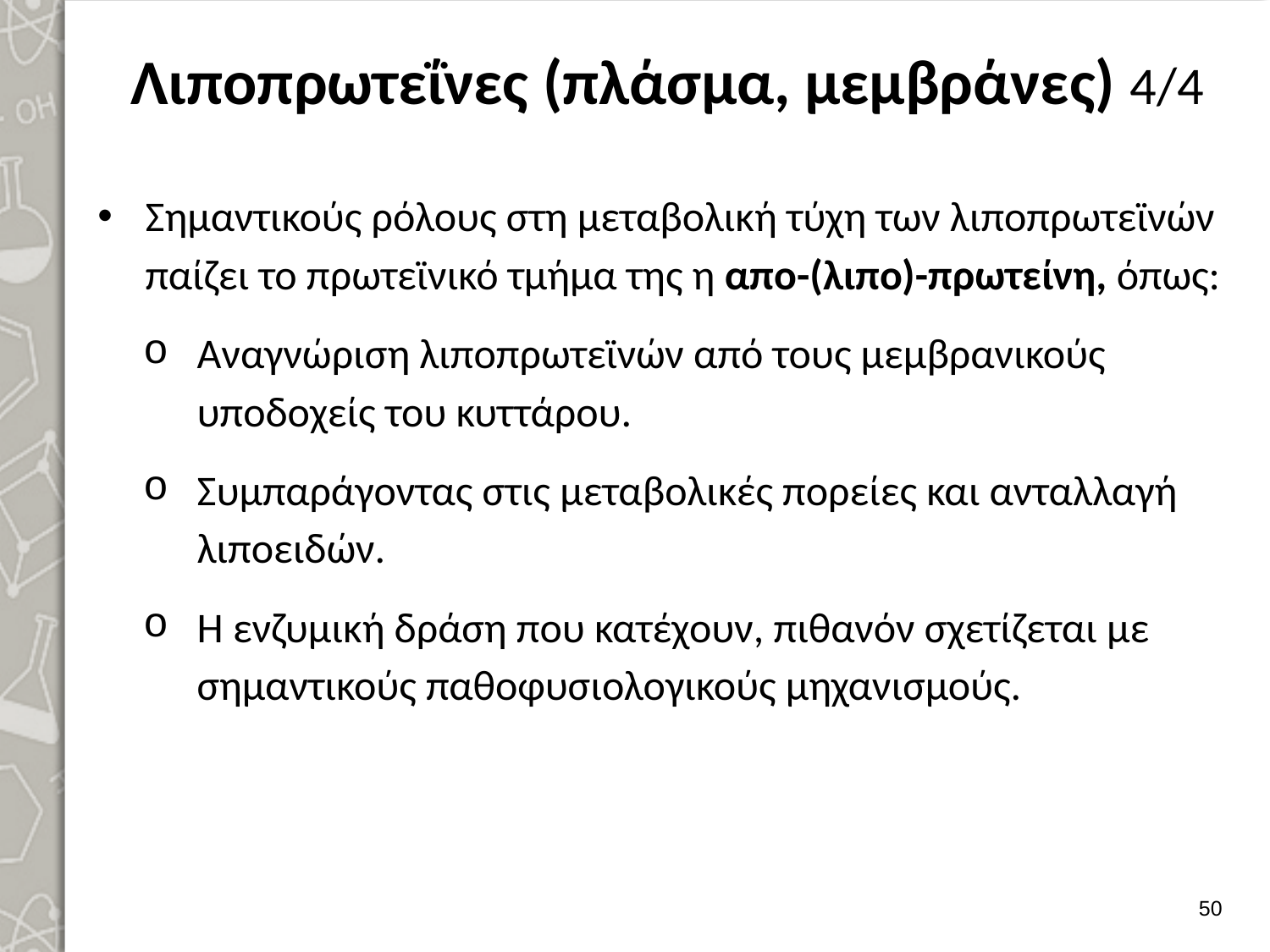

# Λιποπρωτεΐνες (πλάσμα, μεμβράνες) 4/4
Σημαντικούς ρόλους στη μεταβολική τύχη των λιποπρωτεϊνών παίζει το πρωτεϊνικό τμήμα της η απο-(λιπο)-πρωτείνη, όπως:
Αναγνώριση λιποπρωτεϊνών από τους μεμβρανικούς υποδοχείς του κυττάρου.
Συμπαράγοντας στις μεταβολικές πορείες και ανταλλαγή λιποειδών.
Η ενζυμική δράση που κατέχουν, πιθανόν σχετίζεται με σημαντικούς παθοφυσιολογικούς μηχανισμούς.
50